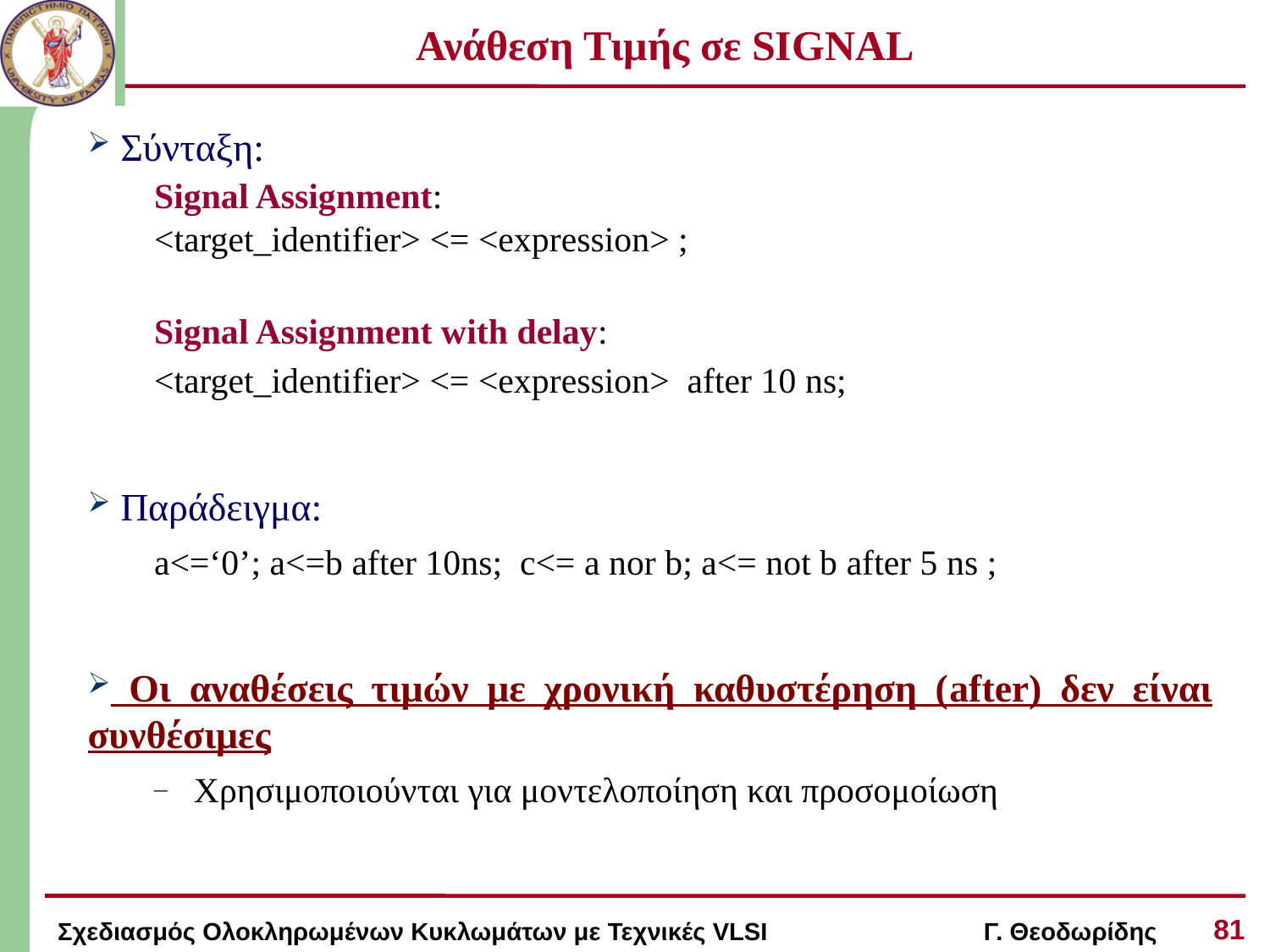

# Ανάθεση Τιμής σε SIGNAL
 Σύνταξη:
Signal Assignment:
<target_identifier> <= <expression> ;

Signal Assignment with delay:
<target_identifier> <= <expression>  after 10 ns;

 Παράδειγμα:
a<=‘0’; a<=b after 10ns;  c<= a nor b; a<= not b after 5 ns ;

 Οι αναθέσεις τιμών με χρονική καθυστέρηση (after) δεν είναι συνθέσιμες
Χρησιμοποιούνται για μοντελοποίηση και προσομοίωση
81
Σχεδιασμός Ολοκληρωμένων Κυκλωμάτων με Τεχνικές VLSI                               Γ. Θεοδωρίδης